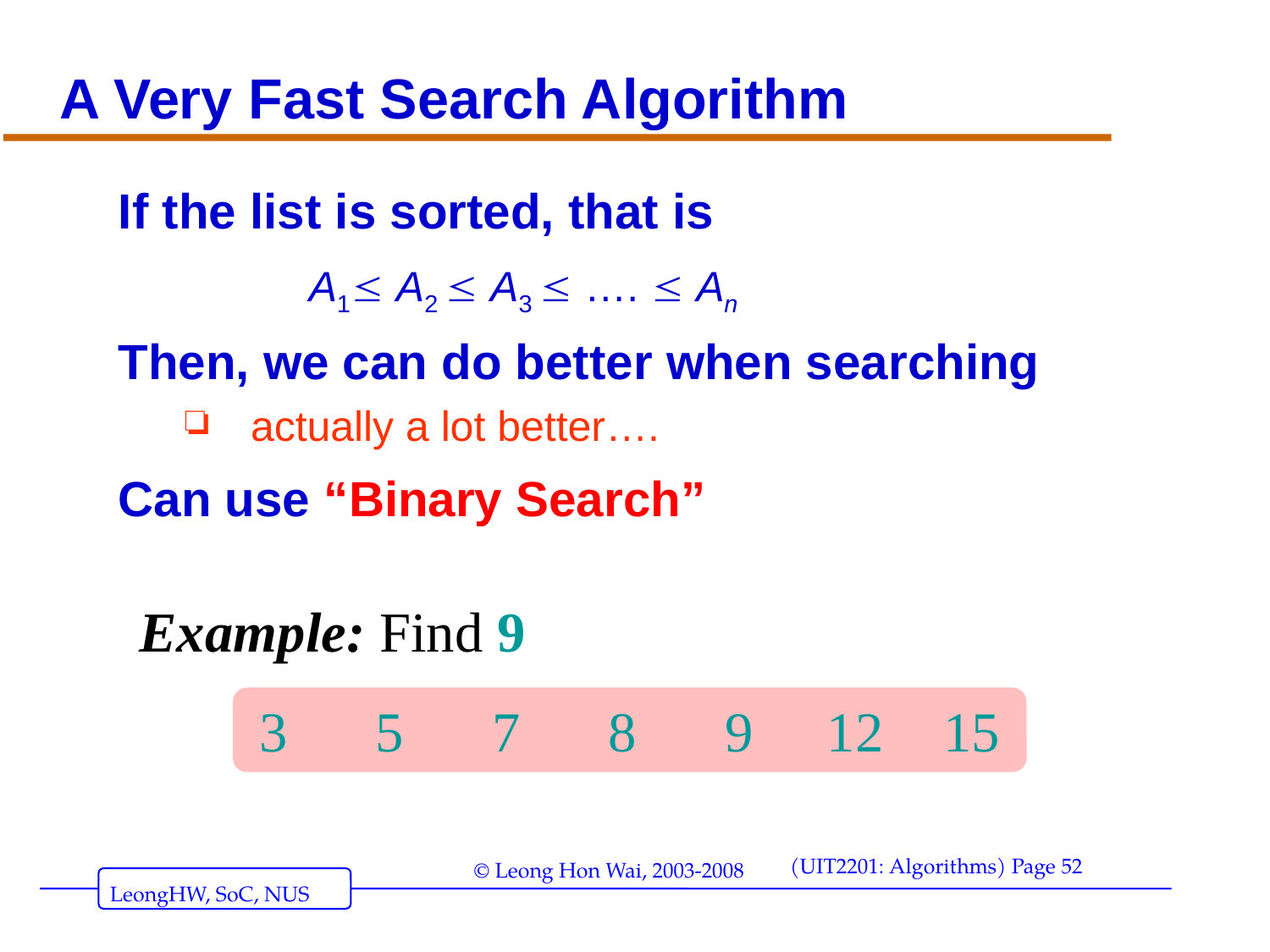

# A Very Fast Search Algorithm
If the list is sorted, that is
 		  A1≤ A2 ≤ A3 ≤ …. ≤ An
Then, we can do better when searching
 actually a lot better….
Can use “Binary Search”
Example: Find 9

3
5
7
8
9
12
15